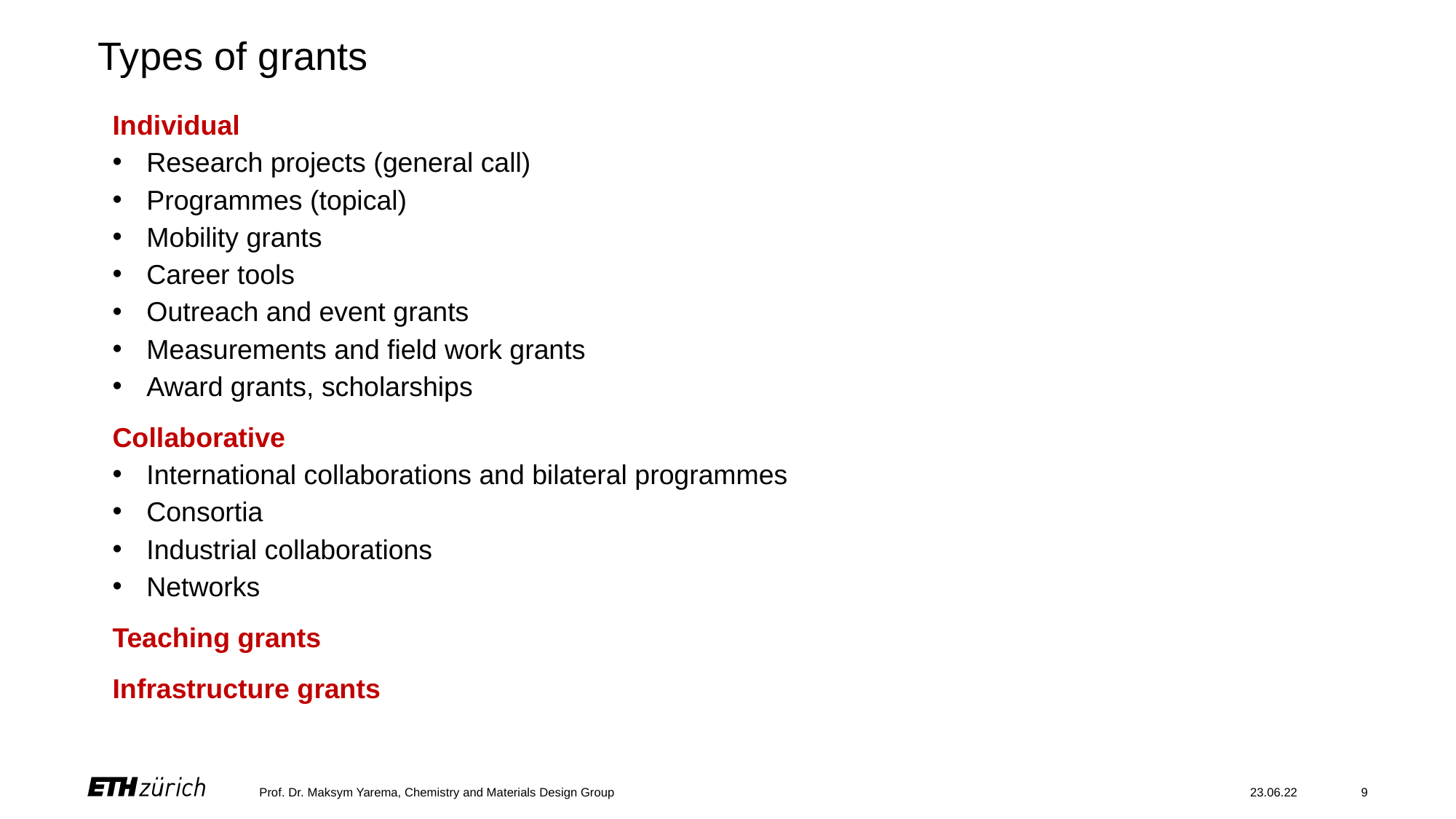

Types of grants
Individual
Research projects (general call)
Programmes (topical)
Mobility grants
Career tools
Outreach and event grants
Measurements and field work grants
Award grants, scholarships
Collaborative
International collaborations and bilateral programmes
Consortia
Industrial collaborations
Networks
Teaching grants
Infrastructure grants
Prof. Dr. Maksym Yarema, Chemistry and Materials Design Group
23.06.22
9